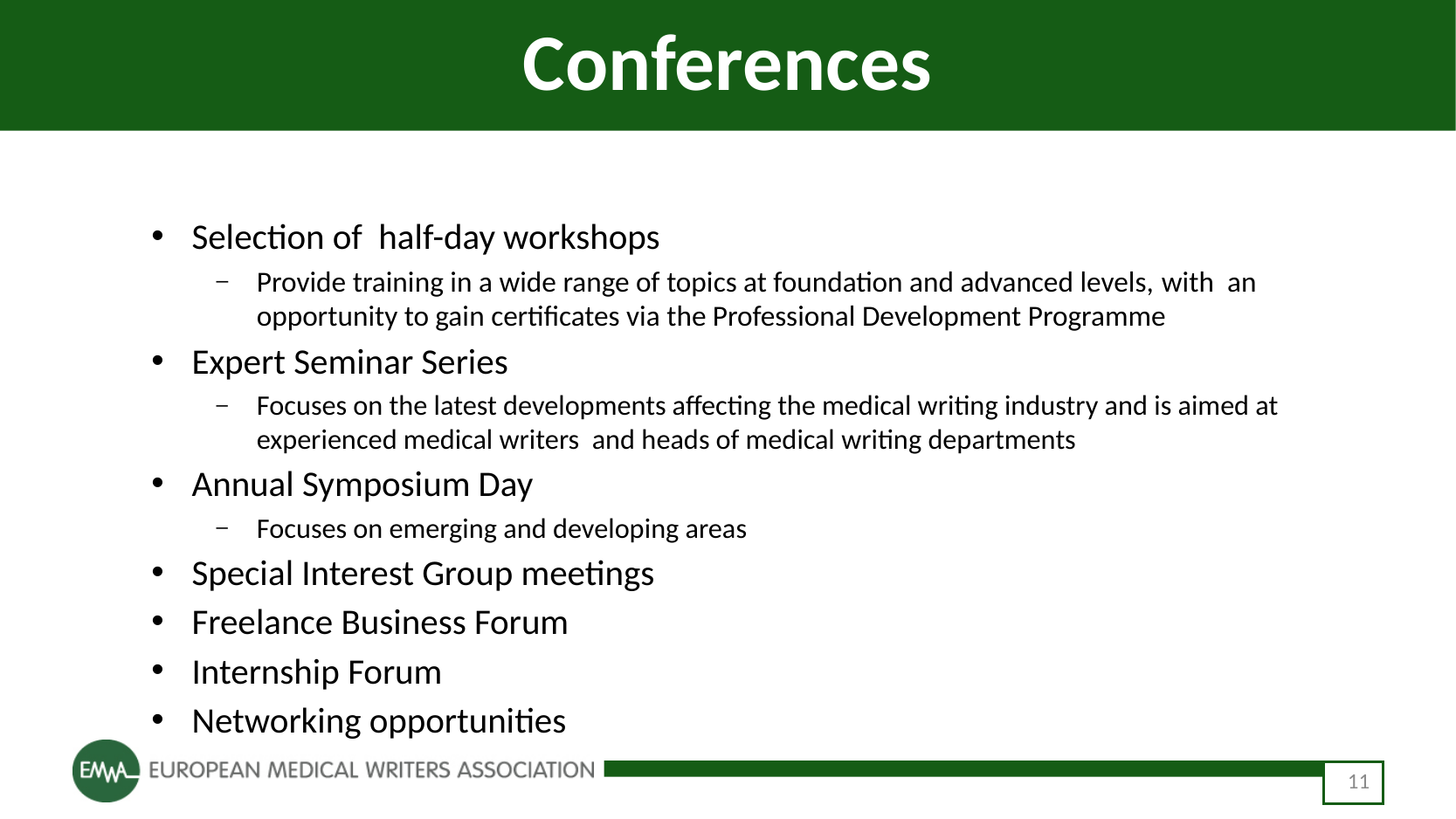

# Conferences
Selection of  half-day workshops
Provide training in a wide range of topics at foundation and advanced levels, with  an opportunity to gain certificates via the Professional Development Programme
Expert Seminar Series
Focuses on the latest developments affecting the medical writing industry and is aimed at experienced medical writers  and heads of medical writing departments
Annual Symposium Day
Focuses on emerging and developing areas
Special Interest Group meetings
Freelance Business Forum
Internship Forum
Networking opportunities
11